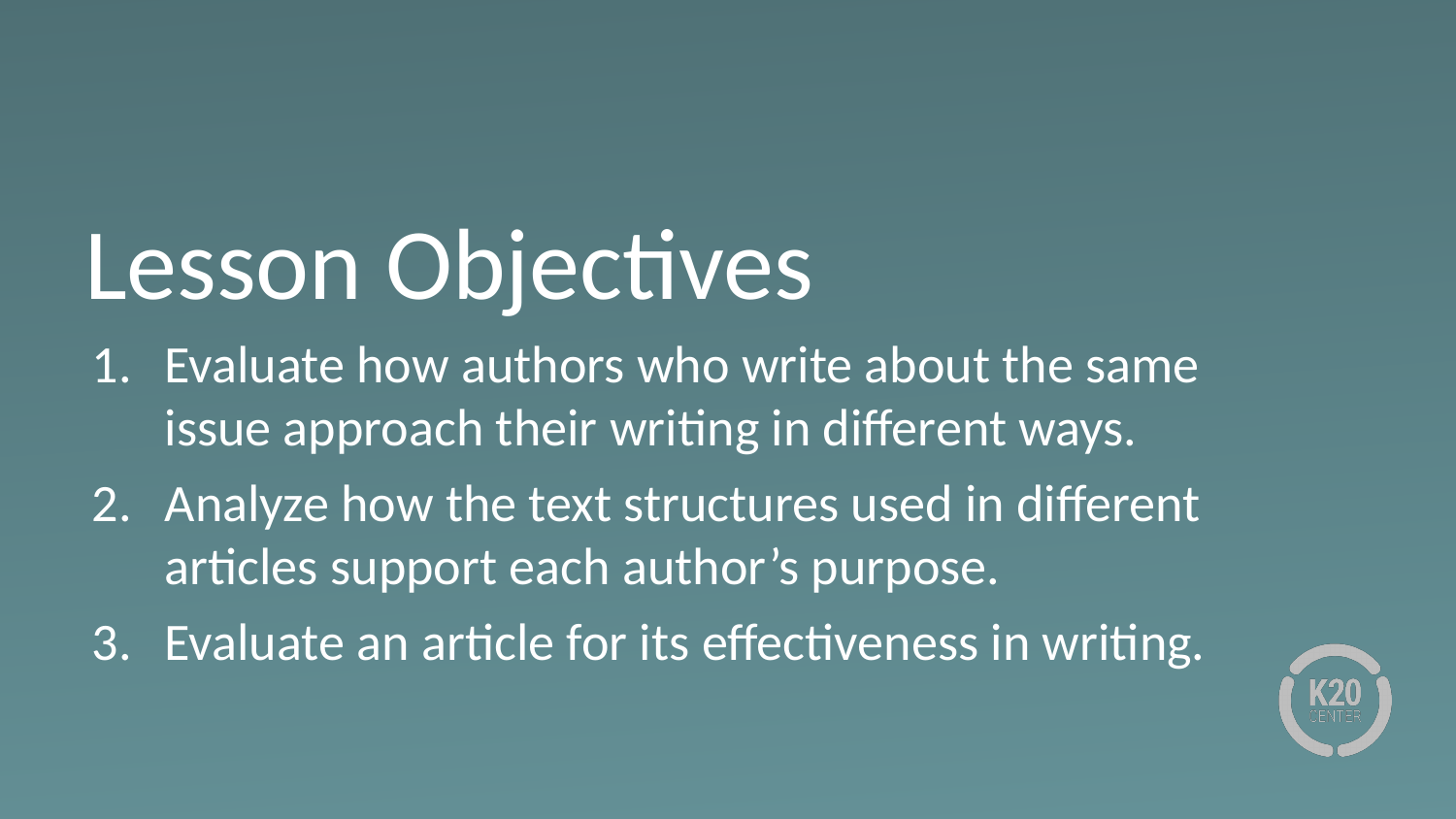

# Lesson Objectives
Evaluate how authors who write about the same issue approach their writing in different ways.
Analyze how the text structures used in different articles support each author’s purpose.
Evaluate an article for its effectiveness in writing.